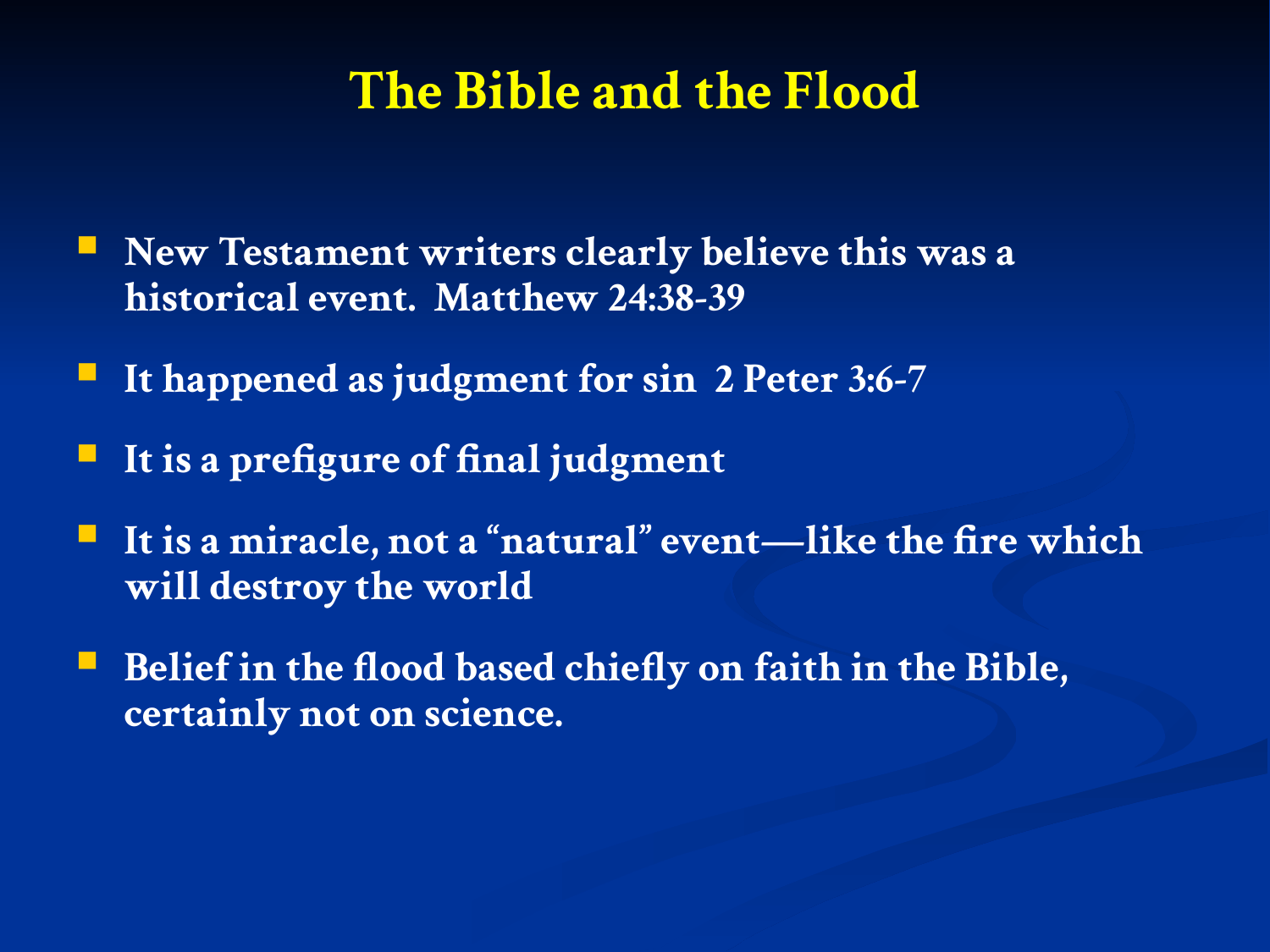

# The Bible and the Flood
New Testament writers clearly believe this was a historical event.  Matthew 24:38-39

It happened as judgment for sin  2 Peter 3:6-7

It is a prefigure of final judgment

It is a miracle, not a “natural” event—like the fire which will destroy the world

Belief in the flood based chiefly on faith in the Bible, certainly not on science.